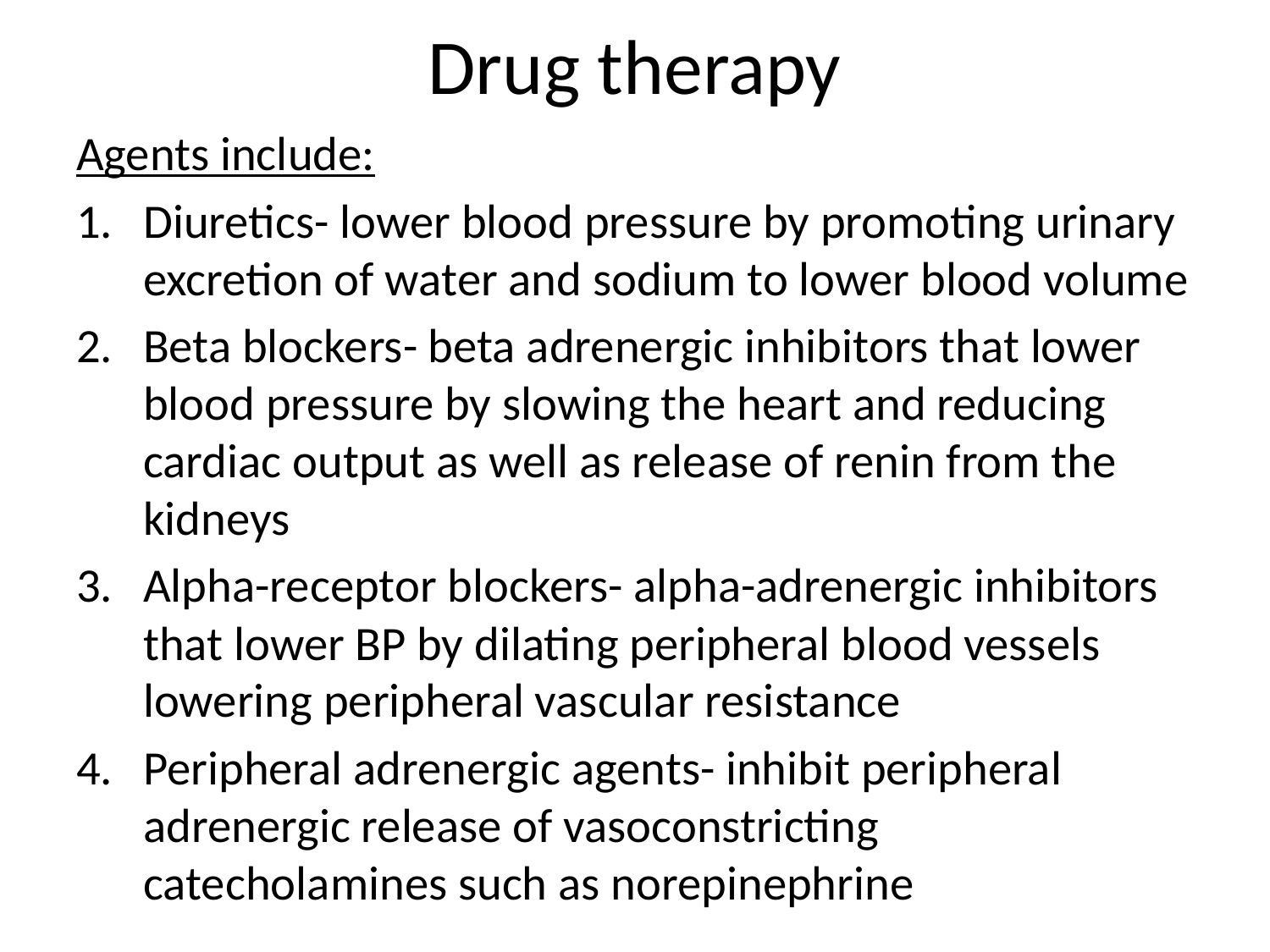

# Drug therapy
Agents include:
Diuretics- lower blood pressure by promoting urinary excretion of water and sodium to lower blood volume
Beta blockers- beta adrenergic inhibitors that lower blood pressure by slowing the heart and reducing cardiac output as well as release of renin from the kidneys
Alpha-receptor blockers- alpha-adrenergic inhibitors that lower BP by dilating peripheral blood vessels lowering peripheral vascular resistance
Peripheral adrenergic agents- inhibit peripheral adrenergic release of vasoconstricting catecholamines such as norepinephrine